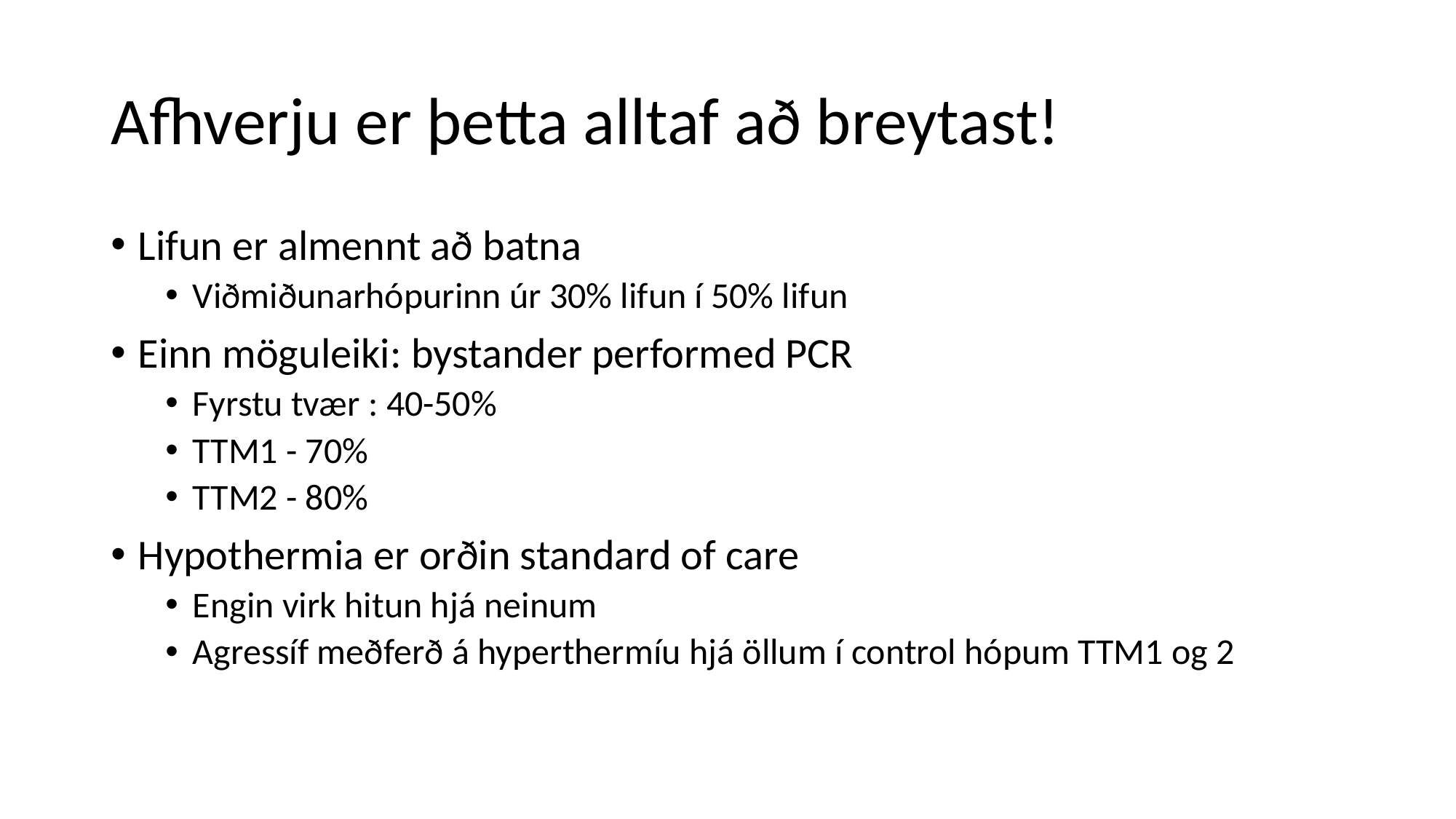

# Afhverju er þetta alltaf að breytast!
Lifun er almennt að batna
Viðmiðunarhópurinn úr 30% lifun í 50% lifun
Einn möguleiki: bystander performed PCR
Fyrstu tvær : 40-50%
TTM1 - 70%
TTM2 - 80%
Hypothermia er orðin standard of care
Engin virk hitun hjá neinum
Agressíf meðferð á hyperthermíu hjá öllum í control hópum TTM1 og 2